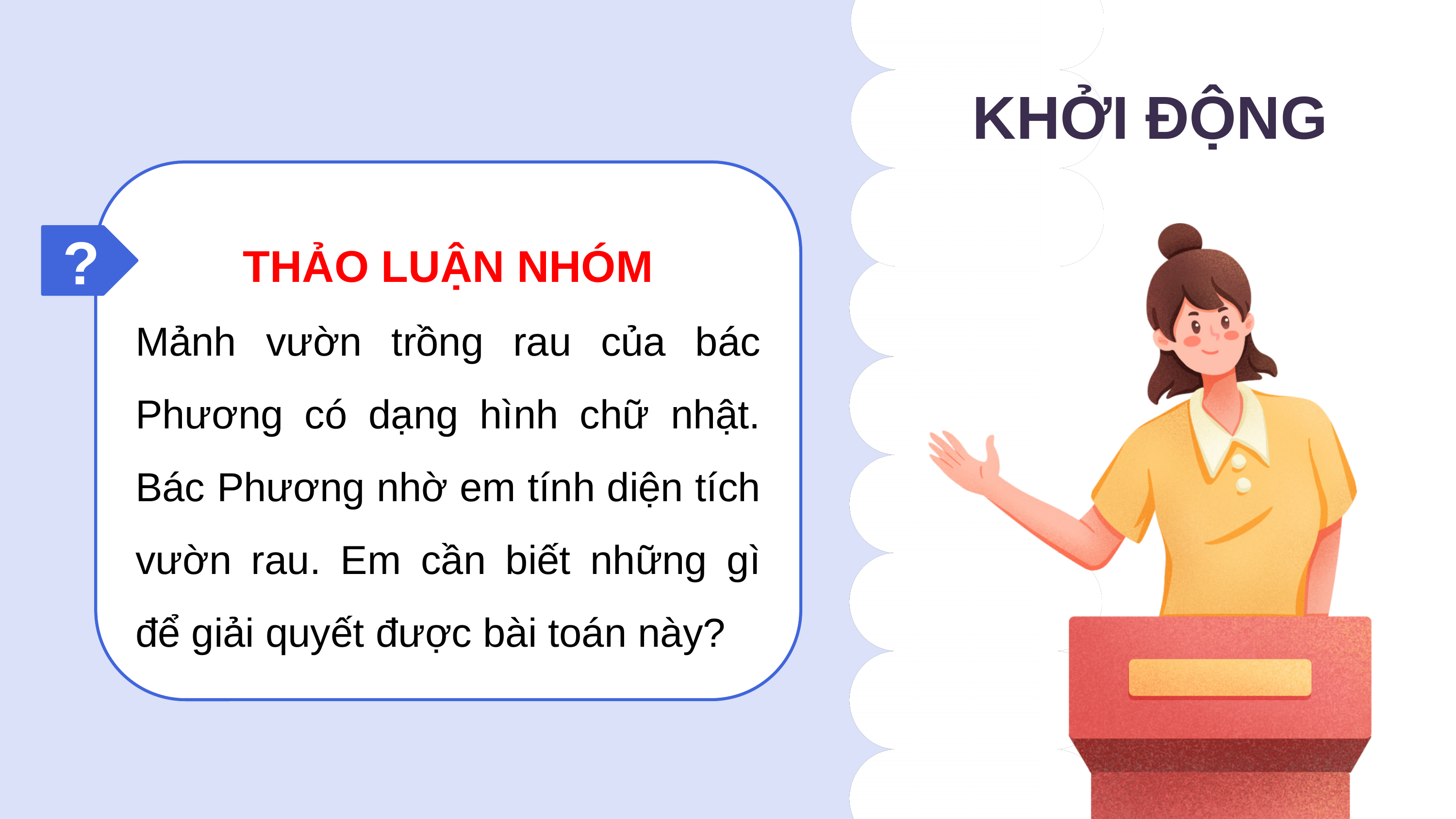

# KHỞI ĐỘNG

?
THẢO LUẬN NHÓM
Mảnh vườn trồng rau của bác Phương có dạng hình chữ nhật. Bác Phương nhờ em tính diện tích vườn rau. Em cần biết những gì để giải quyết được bài toán này?